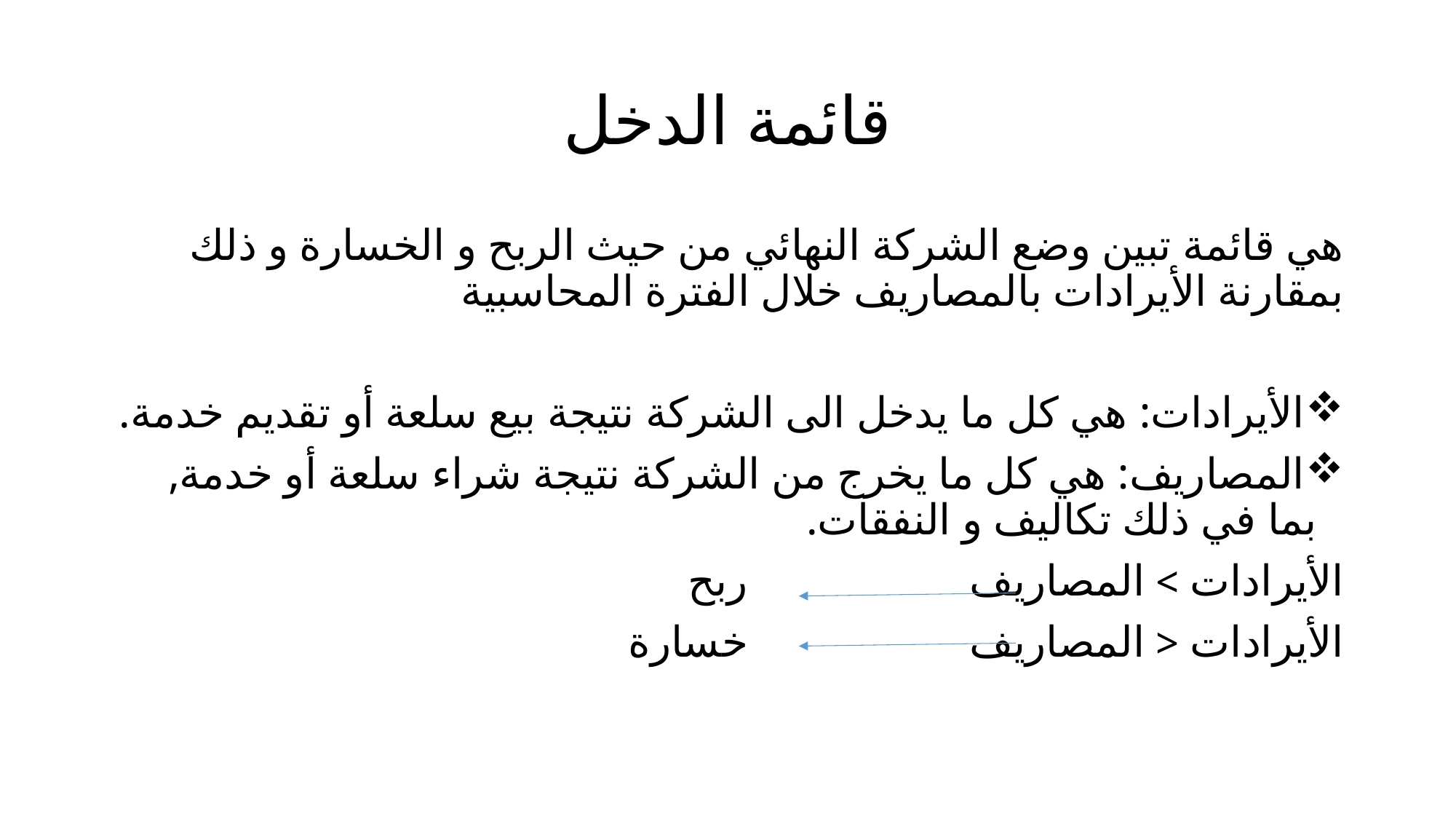

# قائمة الدخل
هي قائمة تبين وضع الشركة النهائي من حيث الربح و الخسارة و ذلك بمقارنة الأيرادات بالمصاريف خلال الفترة المحاسبية

الأيرادات: هي كل ما يدخل الى الشركة نتيجة بيع سلعة أو تقديم خدمة.
المصاريف: هي كل ما يخرج من الشركة نتيجة شراء سلعة أو خدمة, بما في ذلك تكاليف و النفقات.
الأيرادات > المصاريف                    ربح
الأيرادات < المصاريف                    خسارة